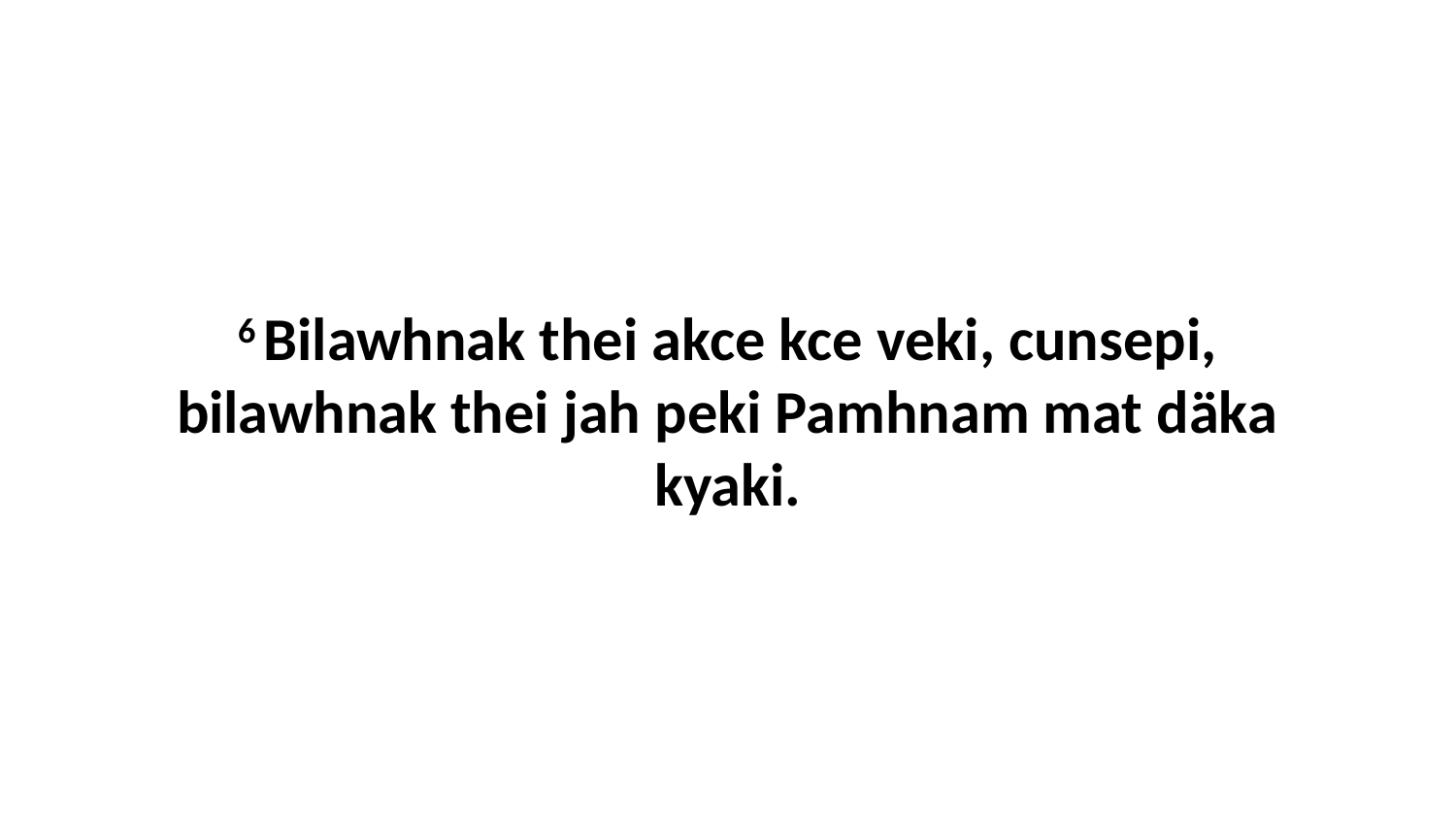

6 Bilawhnak thei akce kce veki, cunsepi, bilawhnak thei jah peki Pamhnam mat däka kyaki.